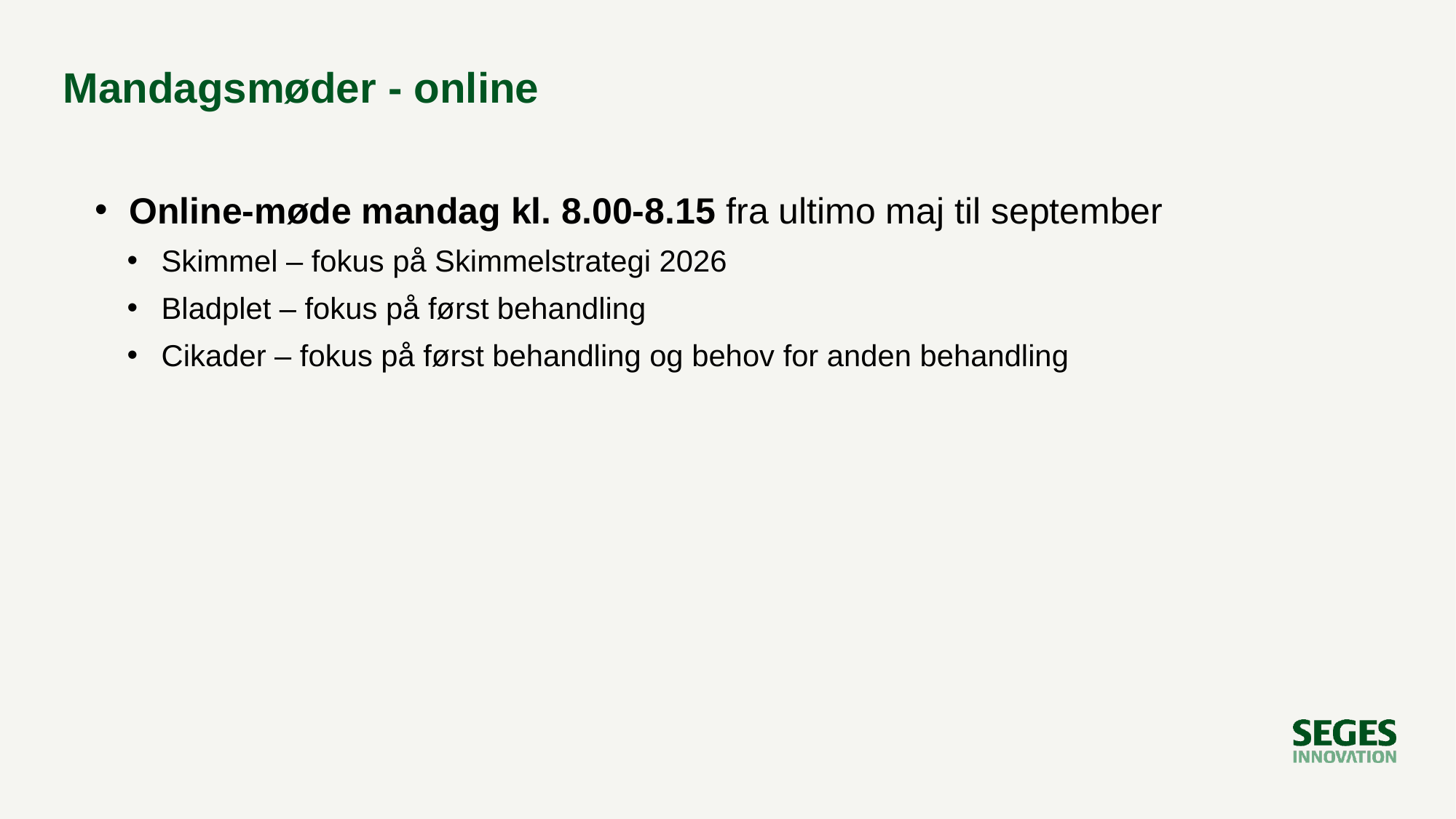

# Mandagsmøder - online
Online-møde mandag kl. 8.00-8.15 fra ultimo maj til september
Skimmel – fokus på Skimmelstrategi 2026
Bladplet – fokus på først behandling
Cikader – fokus på først behandling og behov for anden behandling